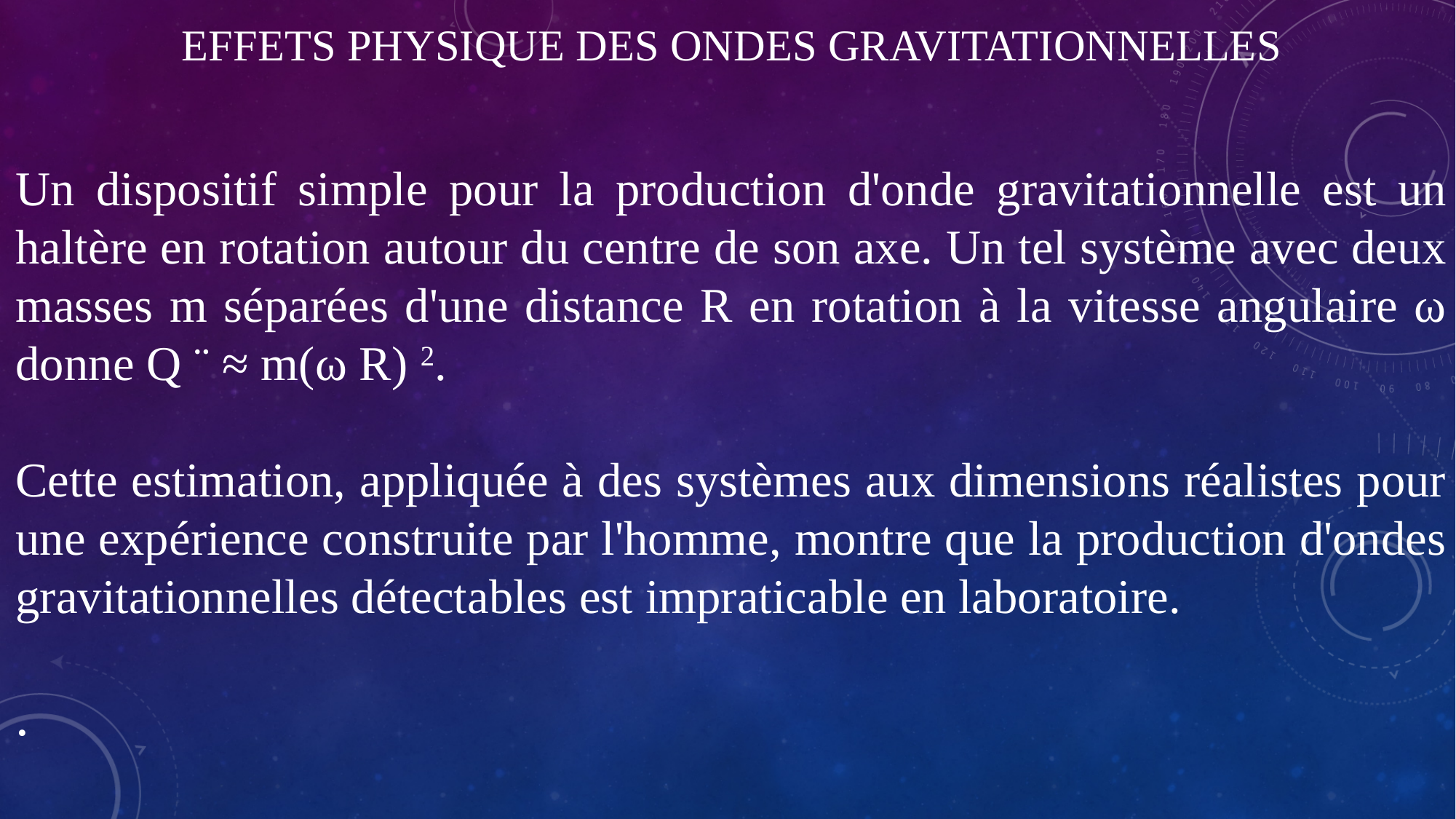

# Effets physique des ondes gravitationnelles
Un dispositif simple pour la production d'onde gravitationnelle est un haltère en rotation autour du centre de son axe. Un tel système avec deux masses m séparées d'une distance R en rotation à la vitesse angulaire ω donne Q ¨ ≈ m(ω R) 2.

Cette estimation, appliquée à des systèmes aux dimensions réalistes pour une expérience construite par l'homme, montre que la production d'ondes gravitationnelles détectables est impraticable en laboratoire.

.